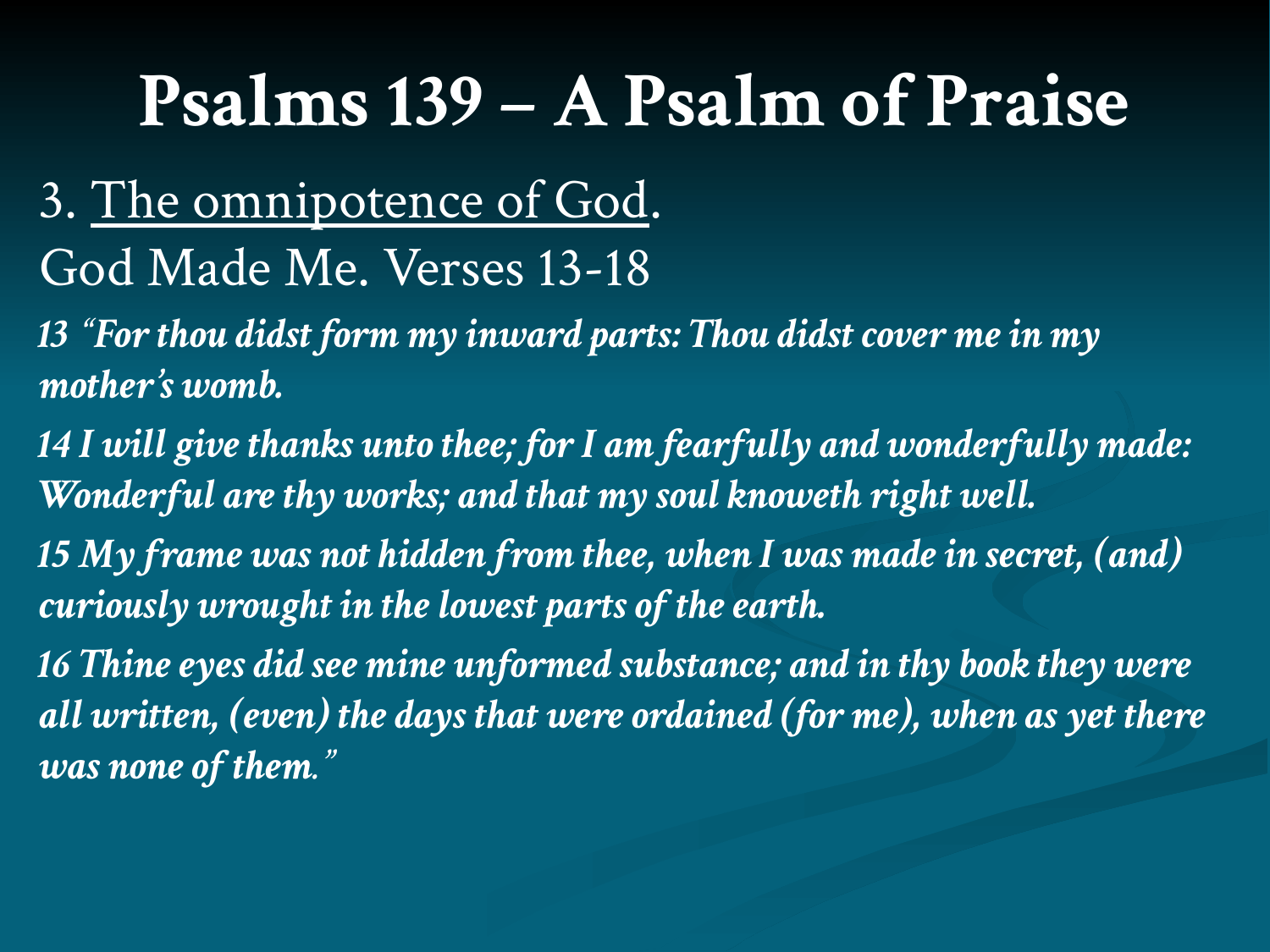

# Psalms 139 – A Psalm of Praise
3. The omnipotence of God.
God Made Me. Verses 13-18
13 “For thou didst form my inward parts: Thou didst cover me in my mother’s womb.
14 I will give thanks unto thee; for I am fearfully and wonderfully made: Wonderful are thy works; and that my soul knoweth right well.
15 My frame was not hidden from thee, when I was made in secret, (and) curiously wrought in the lowest parts of the earth.
16 Thine eyes did see mine unformed substance; and in thy book they were all written, (even) the days that were ordained (for me), when as yet there was none of them.”